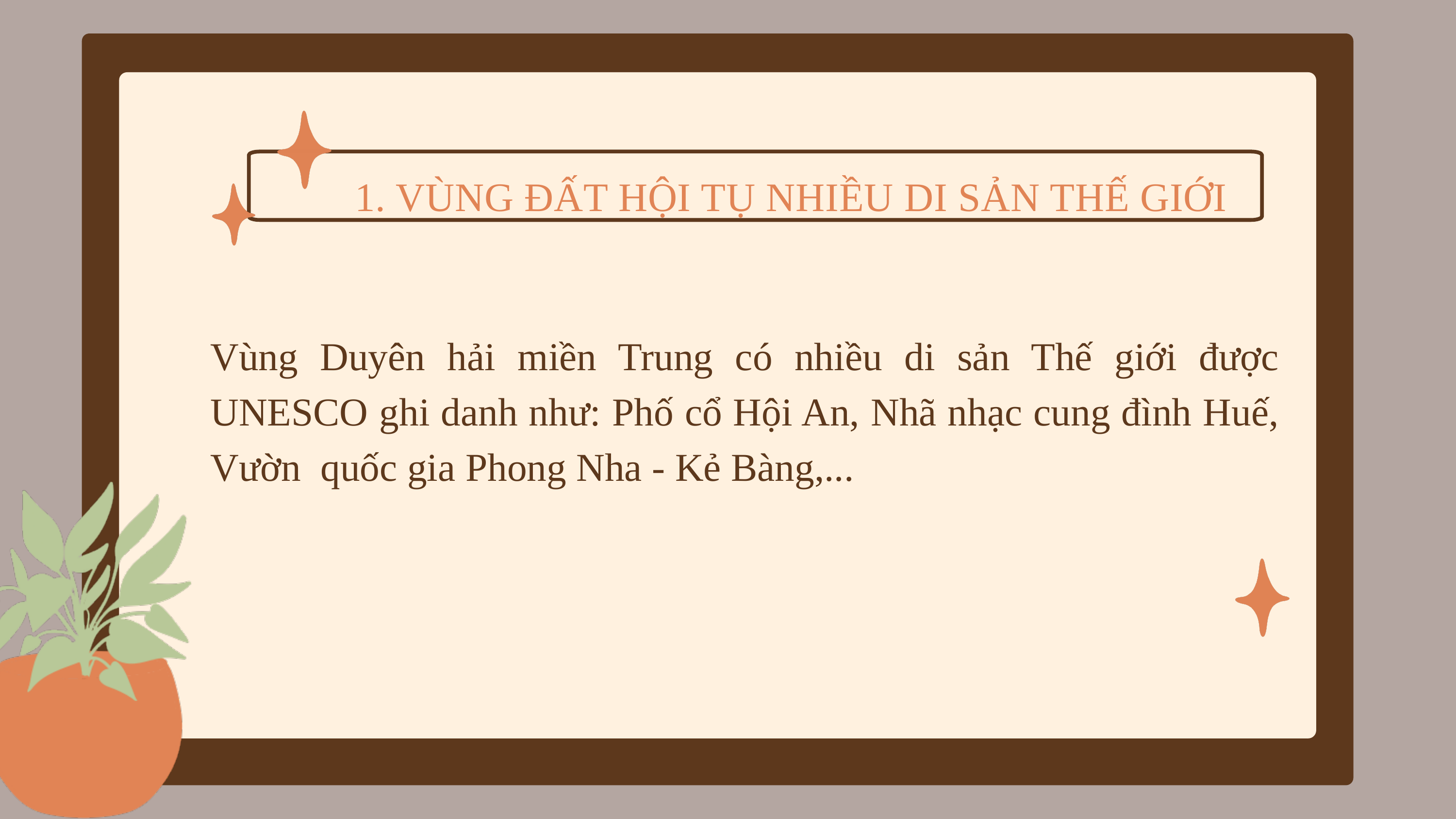

1. VÙNG ĐẤT HỘI TỤ NHIỀU DI SẢN THẾ GIỚI

Vùng Duyên hải miền Trung có nhiều di sản Thế giới được UNESCO ghi danh như: Phố cổ Hội An, Nhã nhạc cung đình Huế, Vườn  quốc gia Phong Nha - Kẻ Bàng,...